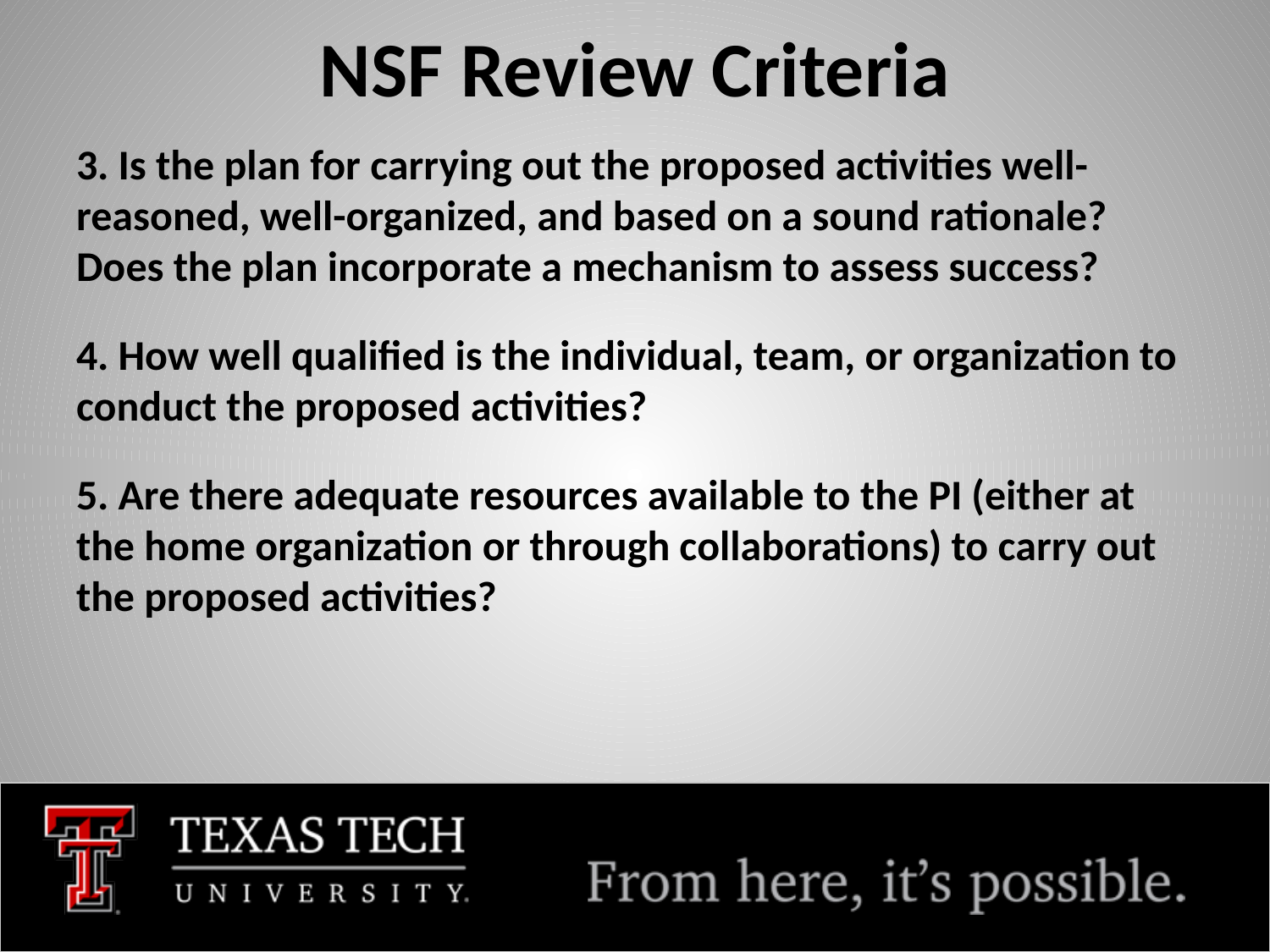

# NSF Review Criteria
3. Is the plan for carrying out the proposed activities well-reasoned, well-organized, and based on a sound rationale? Does the plan incorporate a mechanism to assess success?

4. How well qualified is the individual, team, or organization to conduct the proposed activities?

5. Are there adequate resources available to the PI (either at the home organization or through collaborations) to carry out the proposed activities?